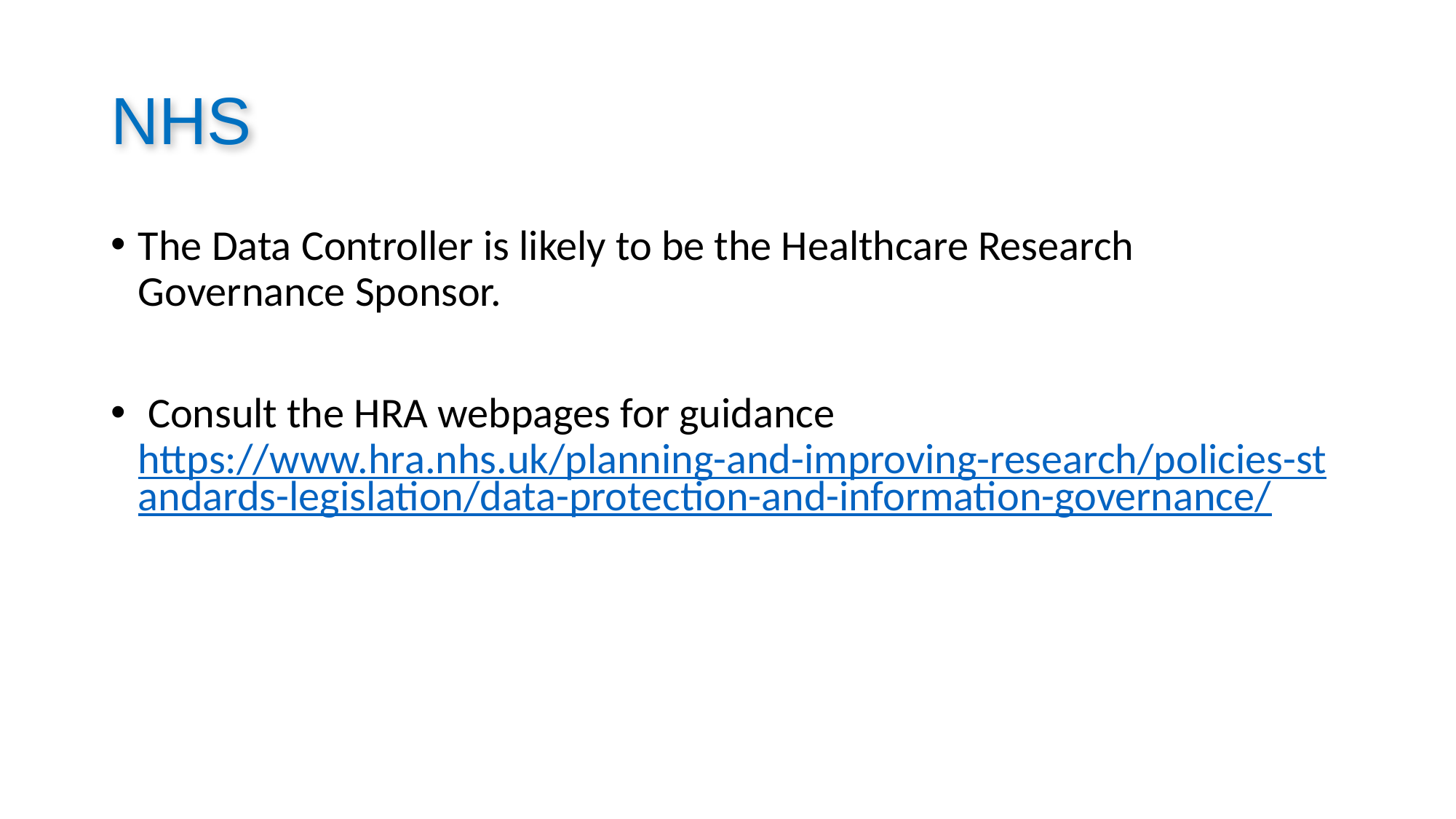

# NHS
The Data Controller is likely to be the Healthcare Research Governance Sponsor.

 Consult the HRA webpages for guidance https://www.hra.nhs.uk/planning-and-improving-research/policies-standards-legislation/data-protection-and-information-governance/